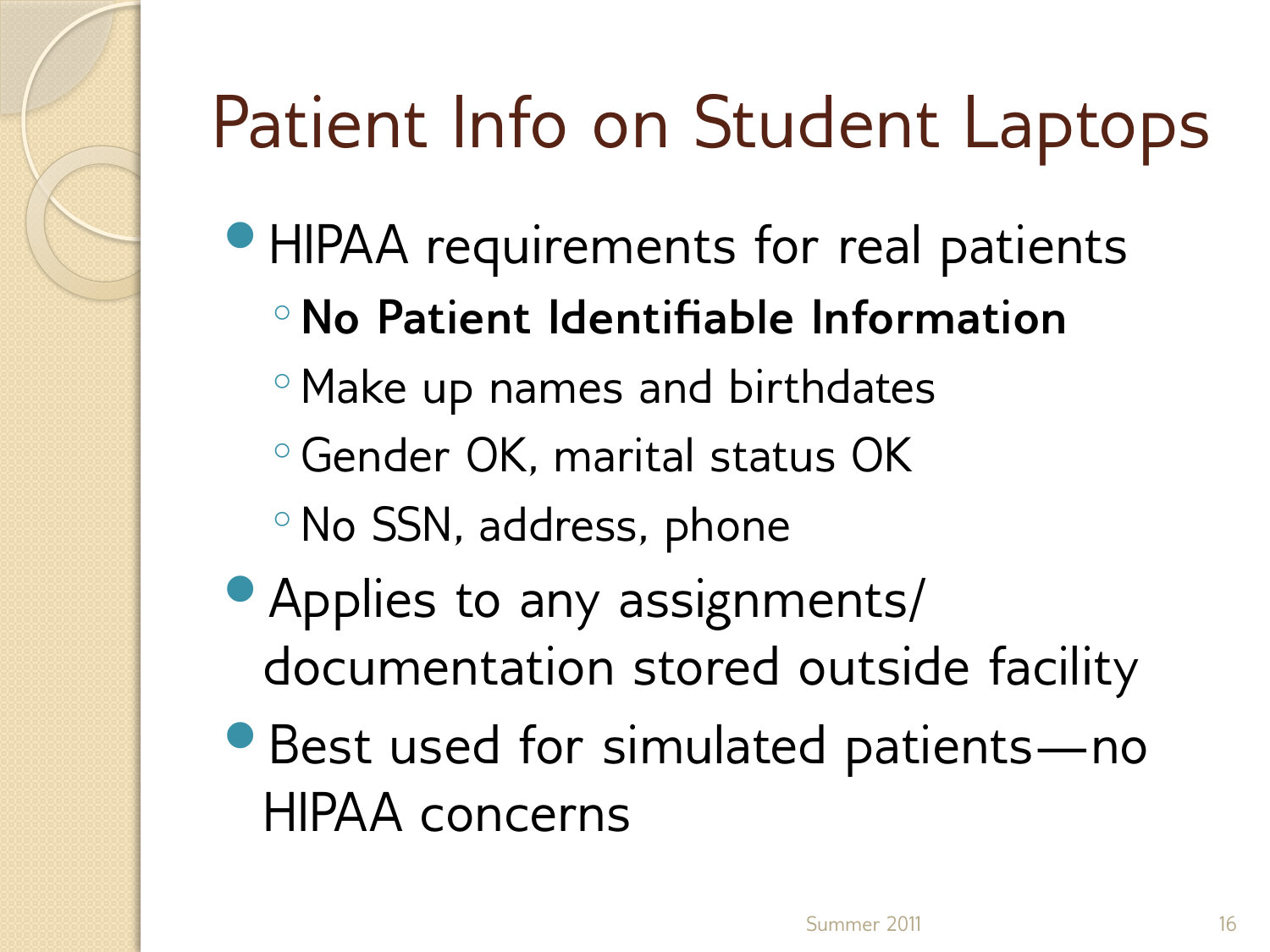

# Patient Info on Student Laptops
HIPAA requirements for real patients
No Patient Identifiable Information
Make up names and birthdates
Gender OK, marital status OK
No SSN, address, phone
Applies to any assignments/ documentation stored outside facility
Best used for simulated patients—no HIPAA concerns
Summer 2011
16